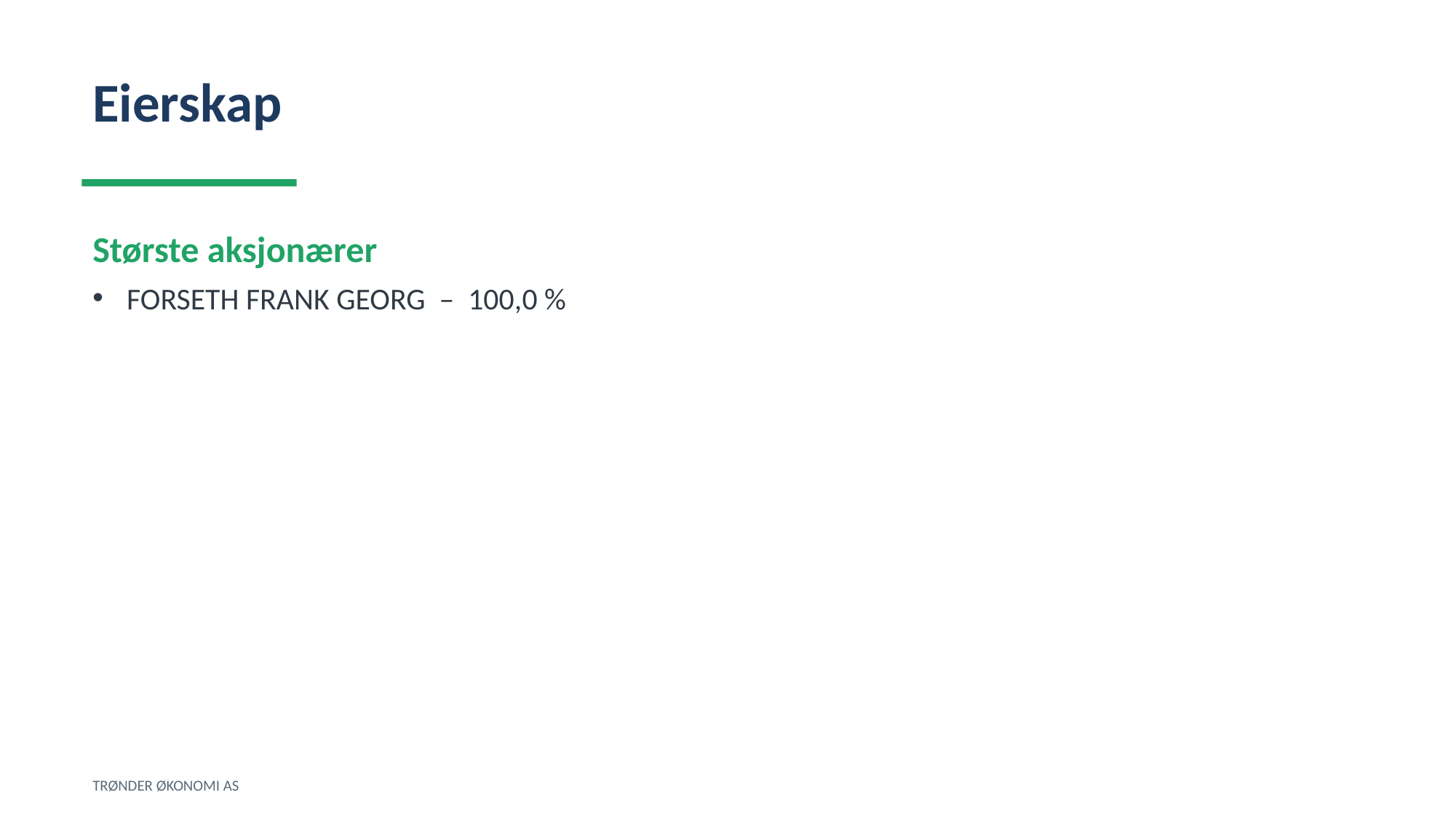

Eierskap

Største aksjonærer
FORSETH FRANK GEORG  –  100,0 %
TRØNDER ØKONOMI AS